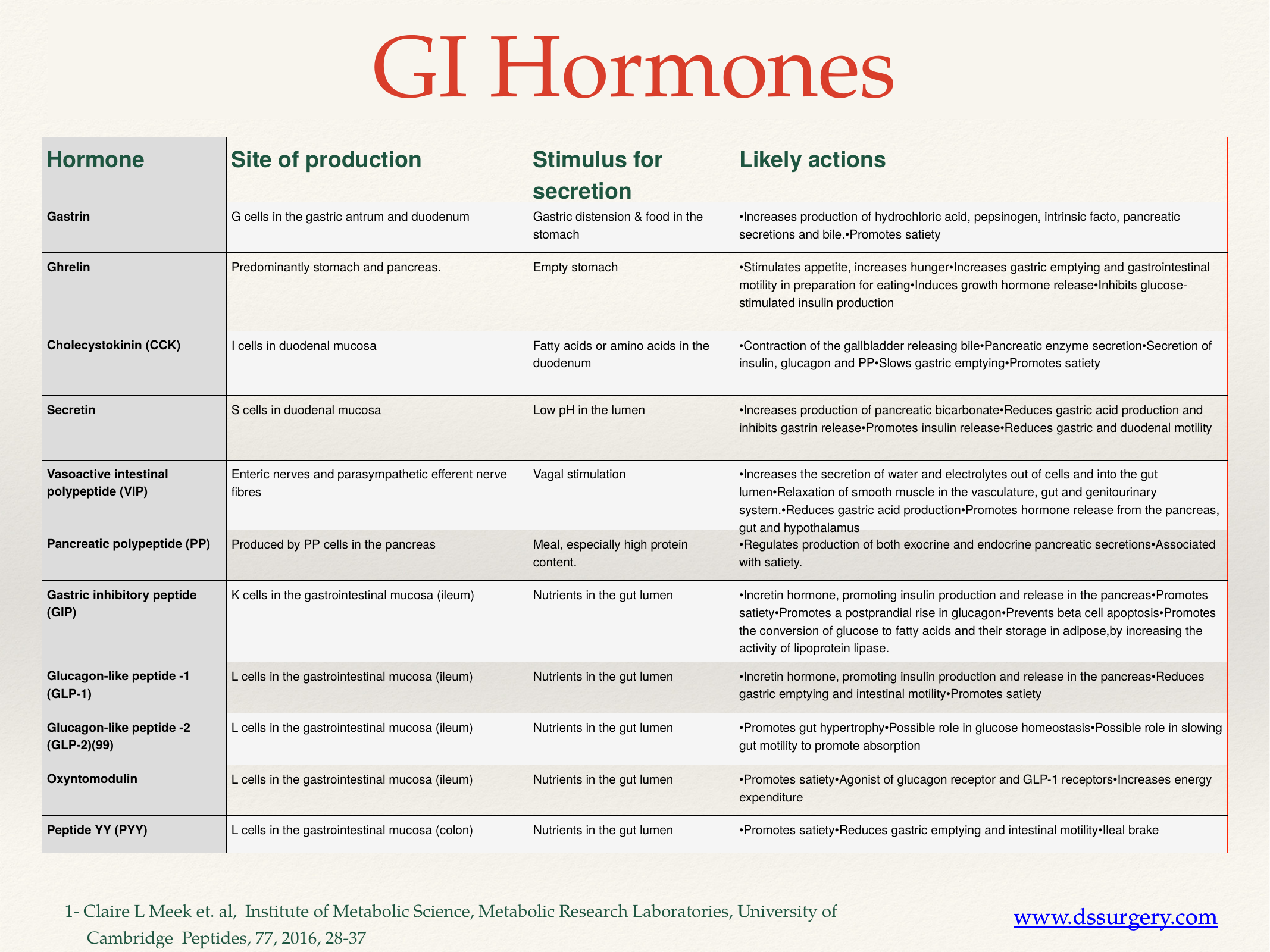

GI Hormones

| Hormone | Site of production | Stimulus for secretion | Likely actions |
| --- | --- | --- | --- |
| Gastrin | G cells in the gastric antrum and duodenum | Gastric distension & food in the stomach | •Increases production of hydrochloric acid, pepsinogen, intrinsic facto, pancreatic secretions and bile.•Promotes satiety |
| Ghrelin | Predominantly stomach and pancreas. | Empty stomach | •Stimulates appetite, increases hunger•Increases gastric emptying and gastrointestinal motility in preparation for eating•Induces growth hormone release•Inhibits glucose-stimulated insulin production |
| Cholecystokinin (CCK) | I cells in duodenal mucosa | Fatty acids or amino acids in the duodenum | •Contraction of the gallbladder releasing bile•Pancreatic enzyme secretion•Secretion of insulin, glucagon and PP•Slows gastric emptying•Promotes satiety |
| Secretin | S cells in duodenal mucosa | Low pH in the lumen | •Increases production of pancreatic bicarbonate•Reduces gastric acid production and inhibits gastrin release•Promotes insulin release•Reduces gastric and duodenal motility |
| Vasoactive intestinal polypeptide (VIP) | Enteric nerves and parasympathetic efferent nerve fibres | Vagal stimulation | •Increases the secretion of water and electrolytes out of cells and into the gut lumen•Relaxation of smooth muscle in the vasculature, gut and genitourinary system.•Reduces gastric acid production•Promotes hormone release from the pancreas, gut and hypothalamus |
| Pancreatic polypeptide (PP) | Produced by PP cells in the pancreas | Meal, especially high protein content. | •Regulates production of both exocrine and endocrine pancreatic secretions•Associated with satiety. |
| Gastric inhibitory peptide (GIP) | K cells in the gastrointestinal mucosa (ileum) | Nutrients in the gut lumen | •Incretin hormone, promoting insulin production and release in the pancreas•Promotes satiety•Promotes a postprandial rise in glucagon•Prevents beta cell apoptosis•Promotes the conversion of glucose to fatty acids and their storage in adipose,by increasing the activity of lipoprotein lipase. |
| Glucagon-like peptide -1 (GLP-1) | L cells in the gastrointestinal mucosa (ileum) | Nutrients in the gut lumen | •Incretin hormone, promoting insulin production and release in the pancreas•Reduces gastric emptying and intestinal motility•Promotes satiety |
| Glucagon-like peptide -2 (GLP-2)(99) | L cells in the gastrointestinal mucosa (ileum) | Nutrients in the gut lumen | •Promotes gut hypertrophy•Possible role in glucose homeostasis•Possible role in slowing gut motility to promote absorption |
| Oxyntomodulin | L cells in the gastrointestinal mucosa (ileum) | Nutrients in the gut lumen | •Promotes satiety•Agonist of glucagon receptor and GLP-1 receptors•Increases energy expenditure |
| Peptide YY (PYY) | L cells in the gastrointestinal mucosa (colon) | Nutrients in the gut lumen | •Promotes satiety•Reduces gastric emptying and intestinal motility•Ileal brake |

1- Claire L Meek et. al,  Institute of Metabolic Science, Metabolic Research Laboratories, University of Cambridge  Peptides, 77, 2016, 28-37
www.dssurgery.com